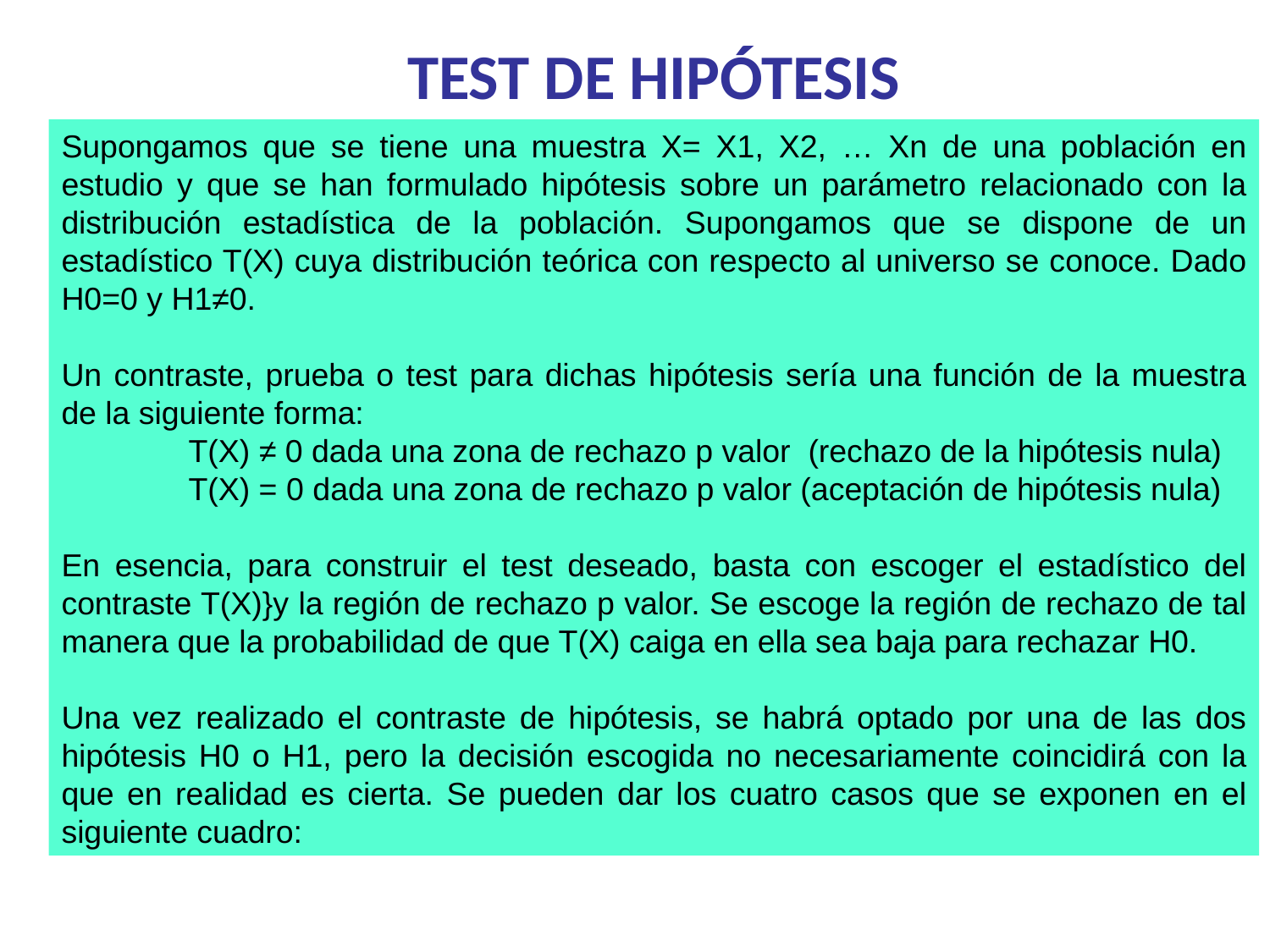

TEST DE HIPÓTESIS
Supongamos que se tiene una muestra X= X1, X2, … Xn de una población en estudio y que se han formulado hipótesis sobre un parámetro relacionado con la distribución estadística de la población. Supongamos que se dispone de un estadístico T(X) cuya distribución teórica con respecto al universo se conoce. Dado H0=0 y H1≠0.

Un contraste, prueba o test para dichas hipótesis sería una función de la muestra de la siguiente forma:
	T(X) ≠ 0 dada una zona de rechazo p valor  (rechazo de la hipótesis nula)
	T(X) = 0 dada una zona de rechazo p valor (aceptación de hipótesis nula)

En esencia, para construir el test deseado, basta con escoger el estadístico del contraste T(X)}y la región de rechazo p valor. Se escoge la región de rechazo de tal manera que la probabilidad de que T(X) caiga en ella sea baja para rechazar H0.

Una vez realizado el contraste de hipótesis, se habrá optado por una de las dos hipótesis H0 o H1, pero la decisión escogida no necesariamente coincidirá con la que en realidad es cierta. Se pueden dar los cuatro casos que se exponen en el siguiente cuadro: